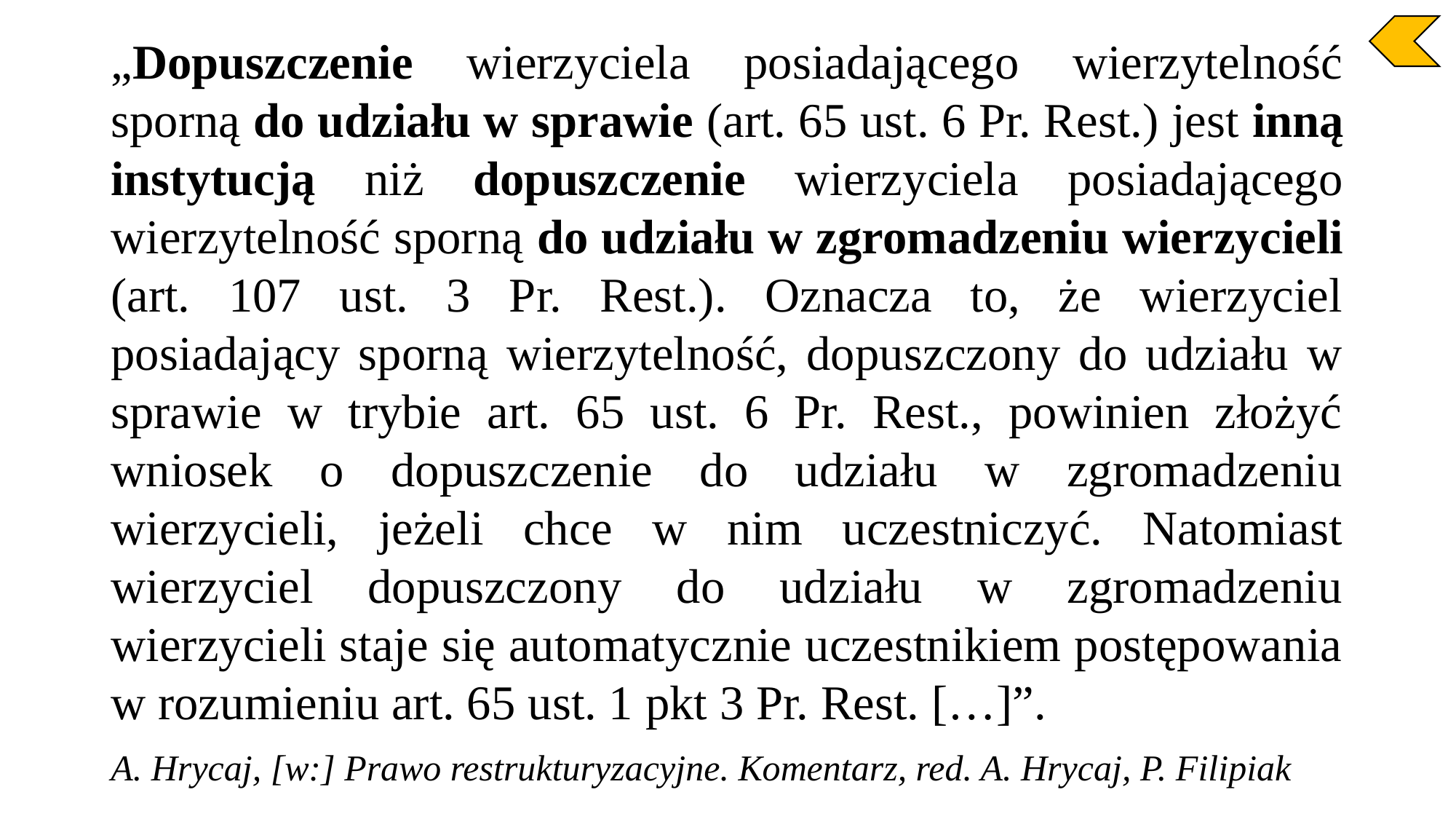

„Dopuszczenie wierzyciela posiadającego wierzytelność sporną do udziału w sprawie (art. 65 ust. 6 Pr. Rest.) jest inną instytucją niż dopuszczenie wierzyciela posiadającego wierzytelność sporną do udziału w zgromadzeniu wierzycieli (art. 107 ust. 3 Pr. Rest.). Oznacza to, że wierzyciel posiadający sporną wierzytelność, dopuszczony do udziału w sprawie w trybie art. 65 ust. 6 Pr. Rest., powinien złożyć wniosek o dopuszczenie do udziału w zgromadzeniu wierzycieli, jeżeli chce w nim uczestniczyć. Natomiast wierzyciel dopuszczony do udziału w zgromadzeniu wierzycieli staje się automatycznie uczestnikiem postępowania w rozumieniu art. 65 ust. 1 pkt 3 Pr. Rest. […]”.
A. Hrycaj, [w:] Prawo restrukturyzacyjne. Komentarz, red. A. Hrycaj, P. Filipiak